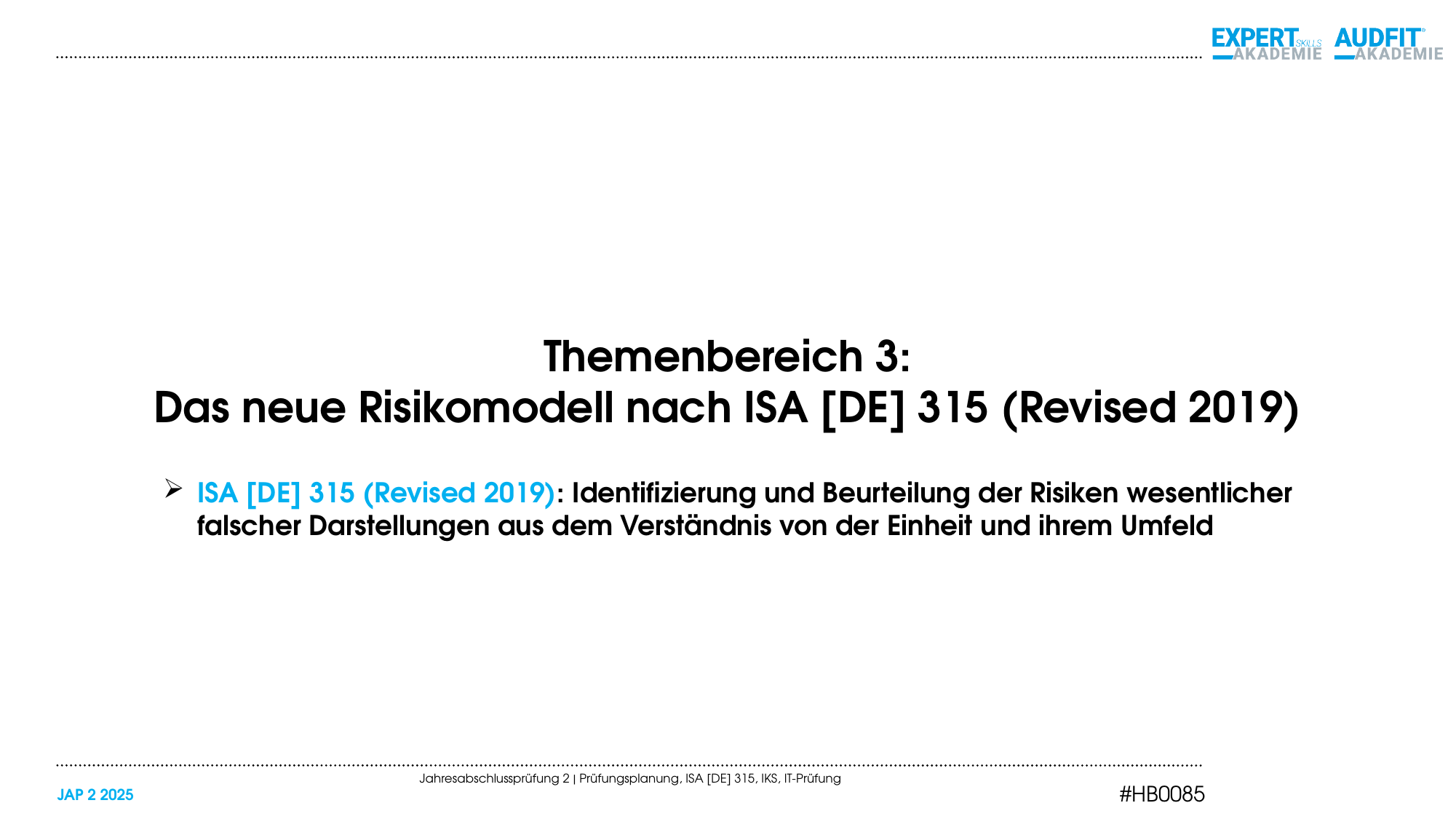

Themenbereich 3:
Das neue Risikomodell nach ISA [DE] 315 (Revised 2019)
ISA [DE] 315 (Revised 2019): Identifizierung und Beurteilung der Risiken wesentlicher falscher Darstellungen aus dem Verständnis von der Einheit und ihrem Umfeld